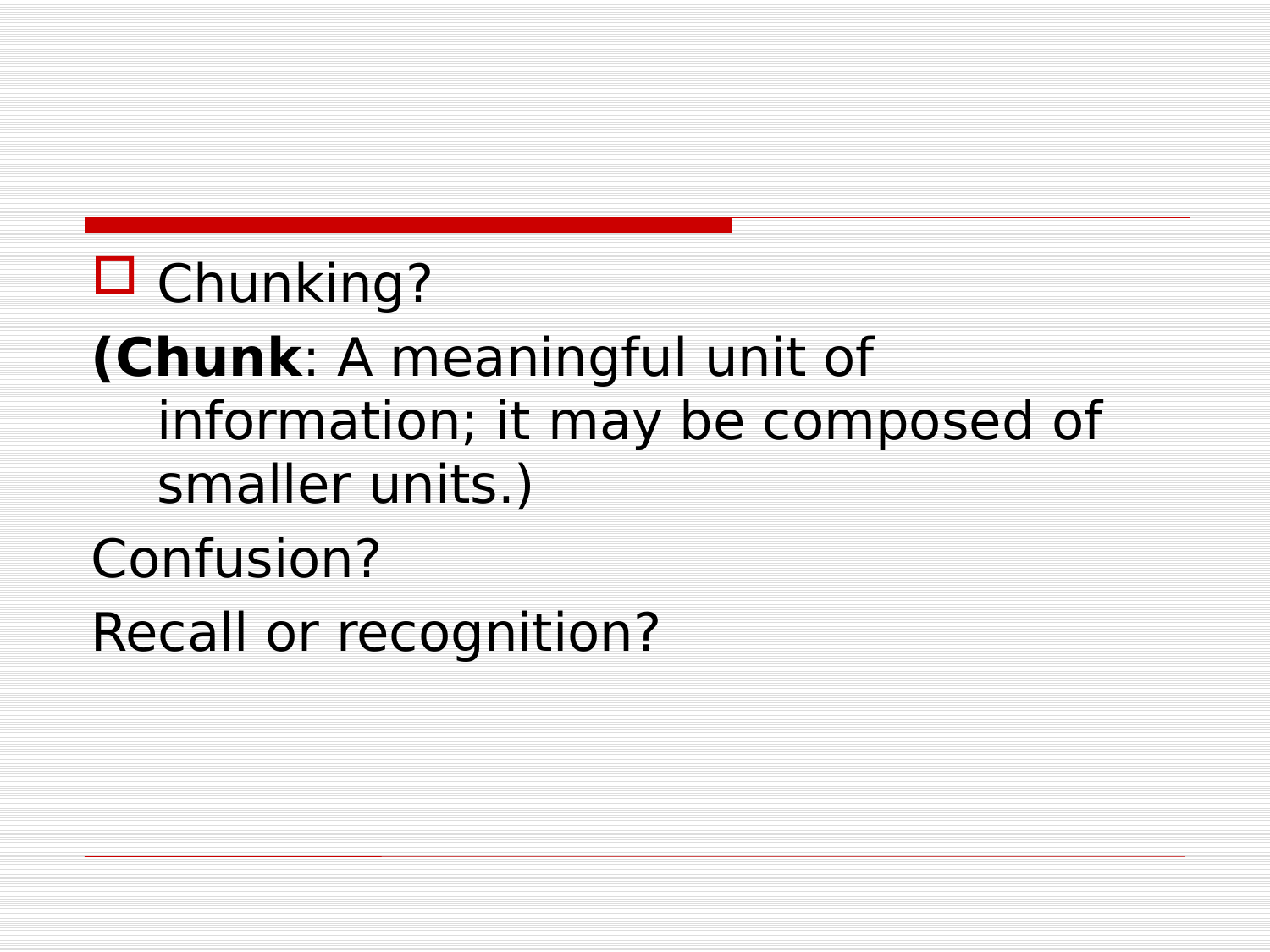

Chunking?
(Chunk: A meaningful unit of information; it may be composed of smaller units.)
Confusion?
Recall or recognition?